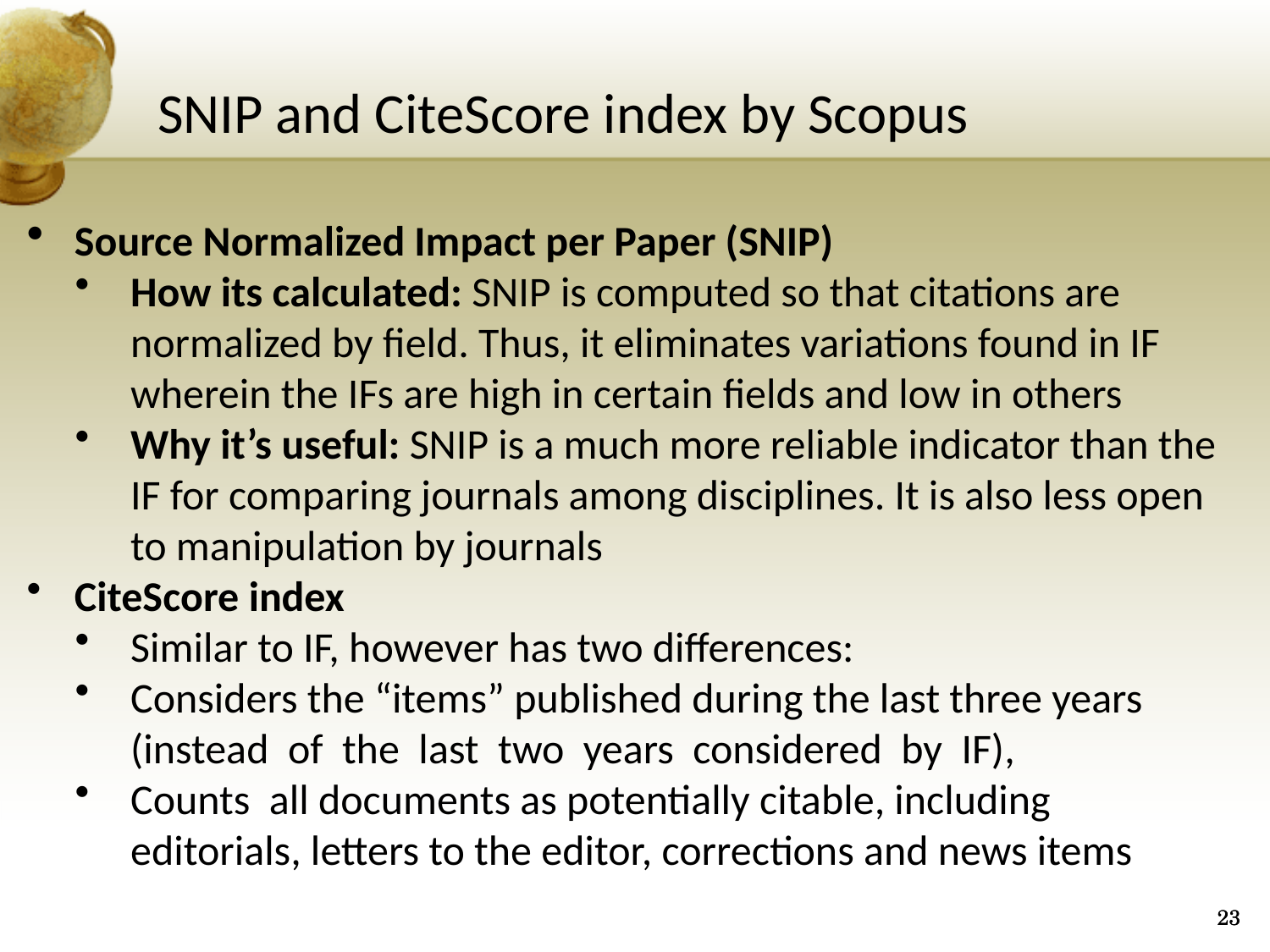

# SNIP and CiteScore index by Scopus
Source Normalized Impact per Paper (SNIP)
How its calculated: SNIP is computed so that citations are normalized by field. Thus, it eliminates variations found in IF wherein the IFs are high in certain fields and low in others
Why it’s useful: SNIP is a much more reliable indicator than the IF for comparing journals among disciplines. It is also less open to manipulation by journals
CiteScore index
Similar to IF, however has two differences:
Considers the “items” published during the last three years (instead  of  the  last  two  years  considered  by  IF),
Counts  all documents as potentially citable, including editorials, letters to the editor, corrections and news items
23
23